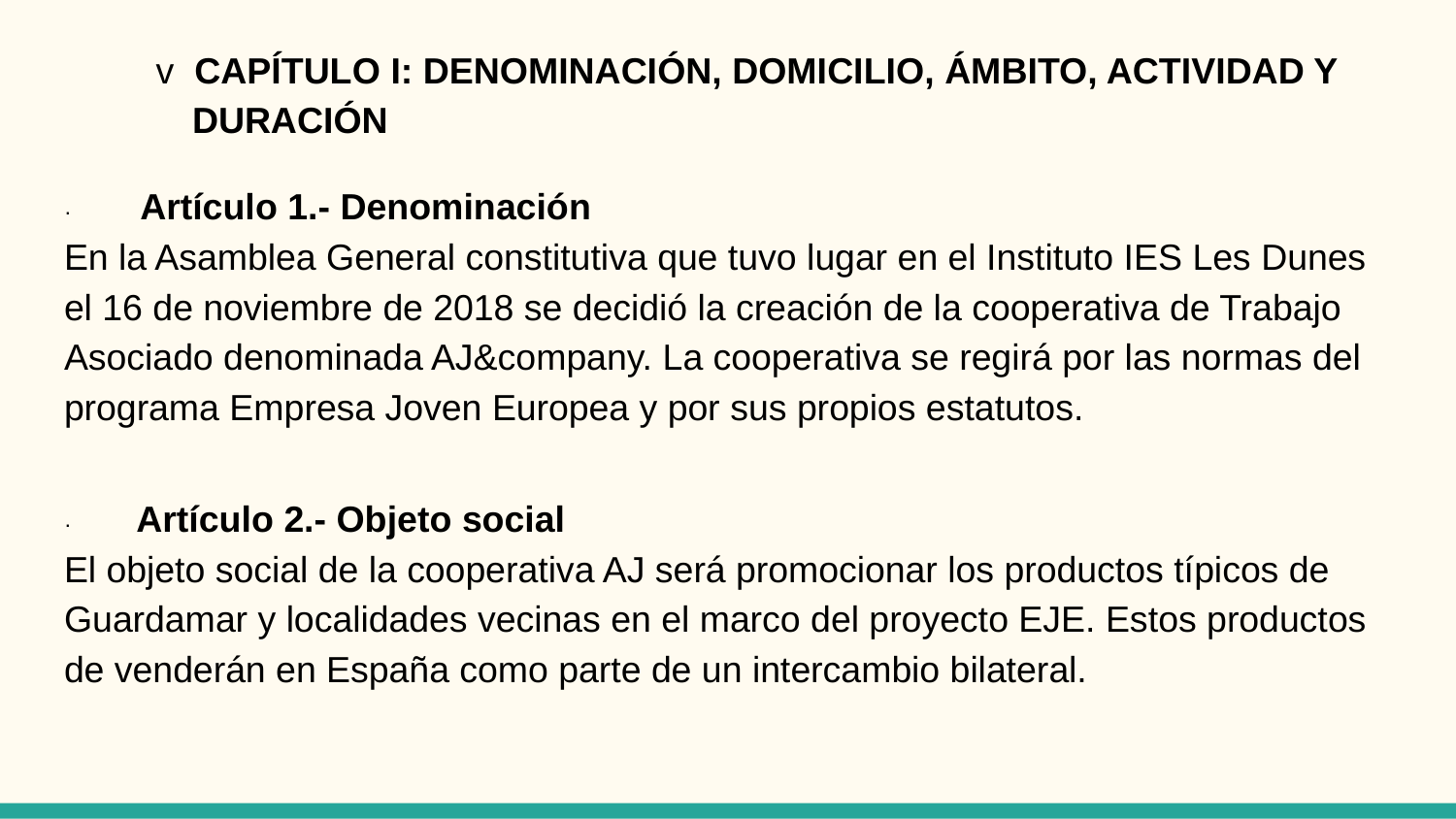

# v  CAPÍTULO I: DENOMINACIÓN, DOMICILIO, ÁMBITO, ACTIVIDAD Y DURACIÓN

·         Artículo 1.- Denominación
En la Asamblea General constitutiva que tuvo lugar en el Instituto IES Les Dunes el 16 de noviembre de 2018 se decidió la creación de la cooperativa de Trabajo Asociado denominada AJ&company. La cooperativa se regirá por las normas del programa Empresa Joven Europea y por sus propios estatutos.

·         Artículo 2.- Objeto social
El objeto social de la cooperativa AJ será promocionar los productos típicos de Guardamar y localidades vecinas en el marco del proyecto EJE. Estos productos de venderán en España como parte de un intercambio bilateral.